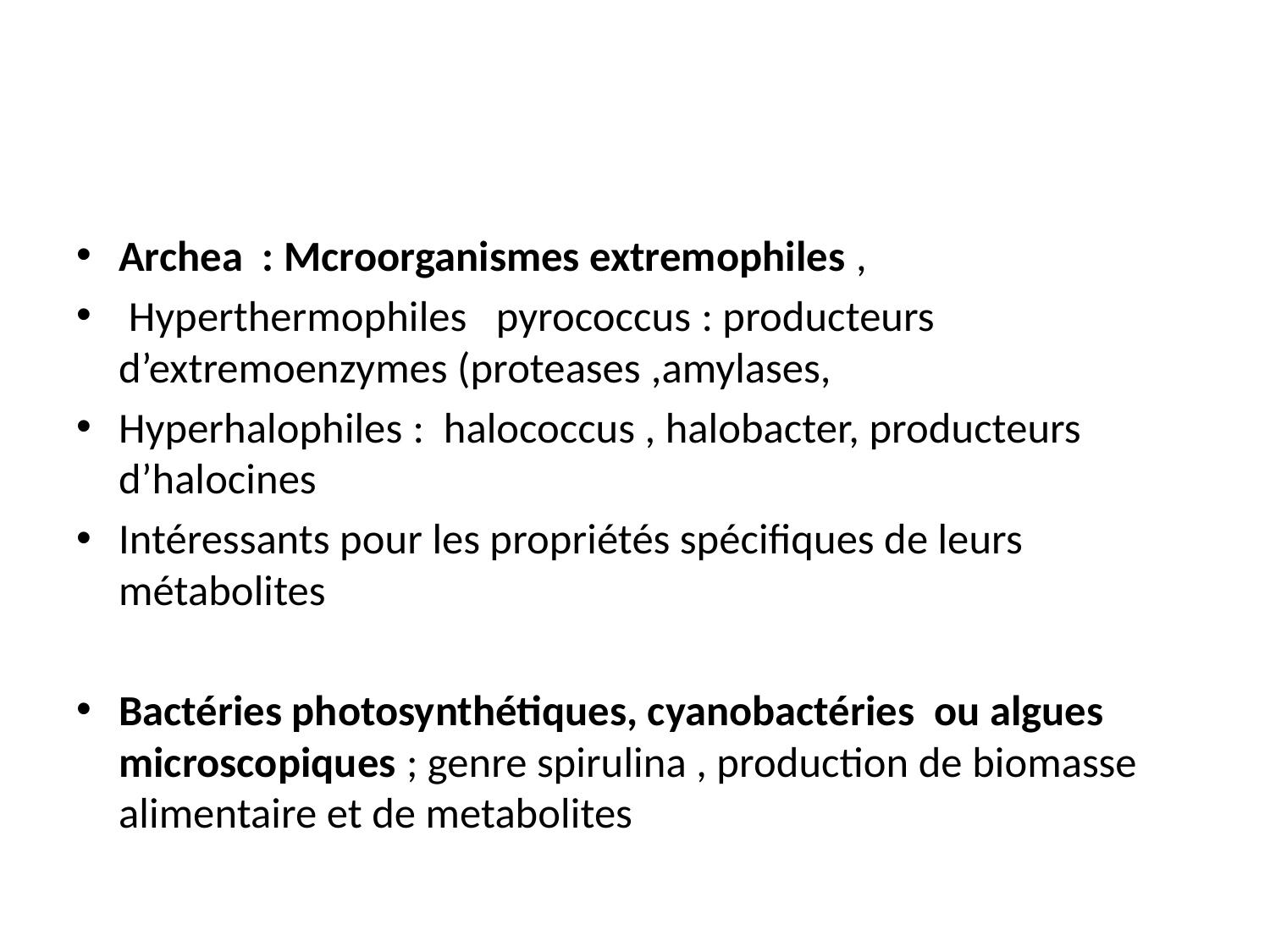

#
Archea  : Mcroorganismes extremophiles ,
 Hyperthermophiles   pyrococcus : producteurs d’extremoenzymes (proteases ,amylases,
Hyperhalophiles :  halococcus , halobacter, producteurs d’halocines
Intéressants pour les propriétés spécifiques de leurs métabolites

Bactéries photosynthétiques, cyanobactéries  ou algues microscopiques ; genre spirulina , production de biomasse alimentaire et de metabolites